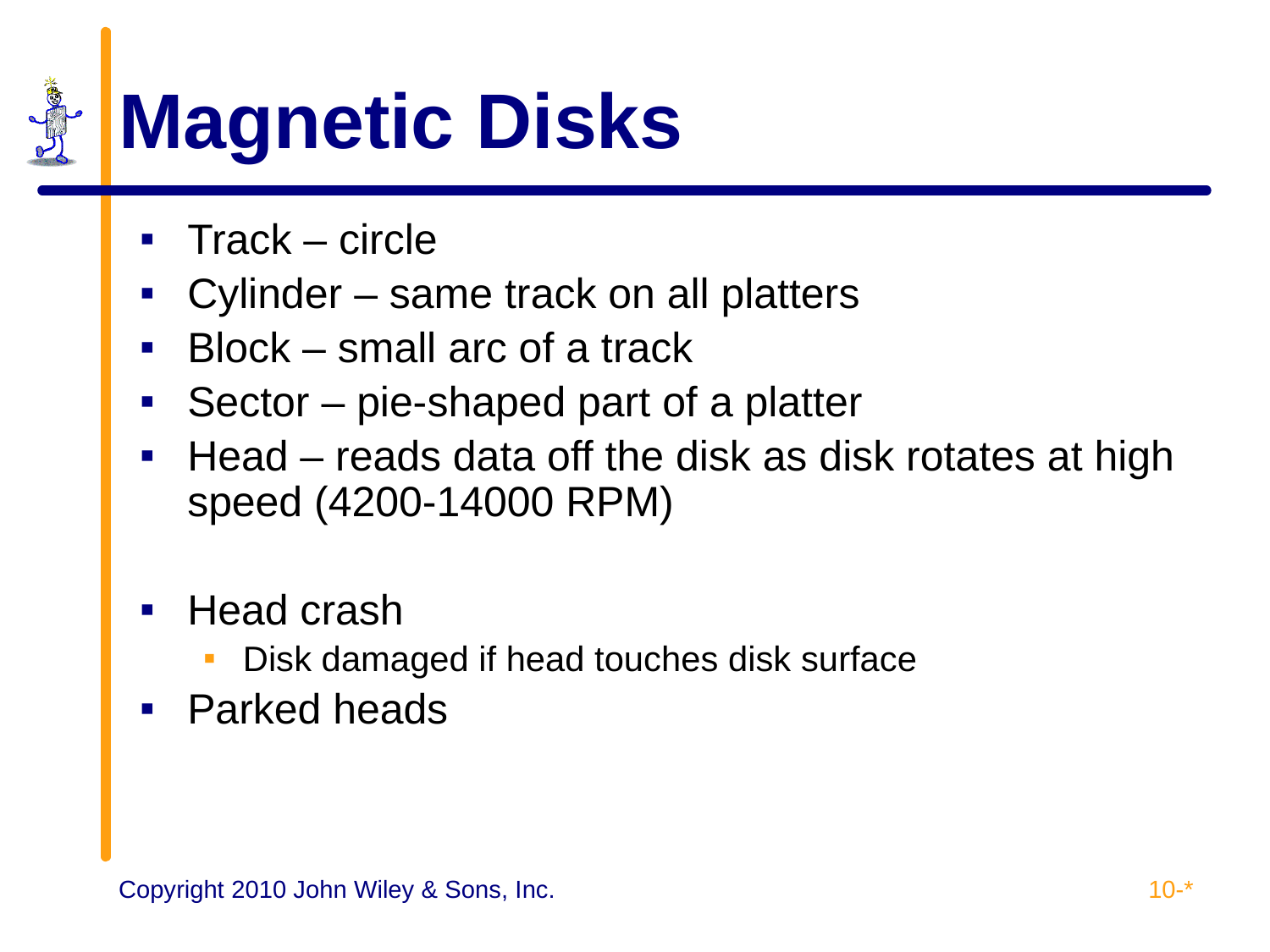

# Magnetic Disks
Track – circle
Cylinder – same track on all platters
Block – small arc of a track
Sector – pie-shaped part of a platter
Head – reads data off the disk as disk rotates at high speed (4200-14000 RPM)

Head crash
Disk damaged if head touches disk surface
Parked heads
10-*
Copyright 2010 John Wiley & Sons, Inc.